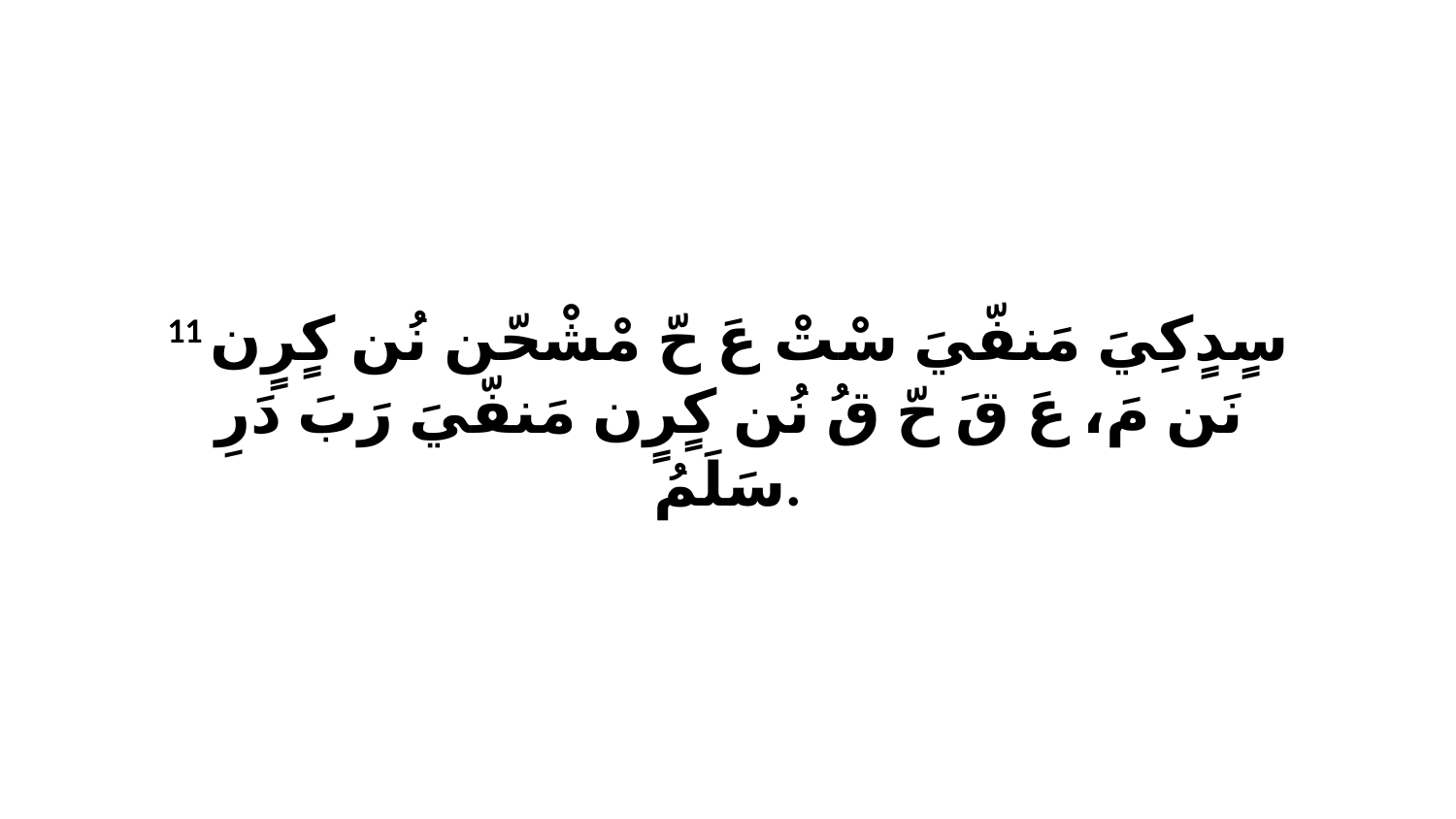

11 سٍدٍكِيَ مَنفّيَ سْتْ عَ حّ مْشْحّن نُن كٍرٍن نَن مَ، عَ قَ حّ قُ نُن كٍرٍن مَنفّيَ رَبَ دَرِ سَلَمُ.